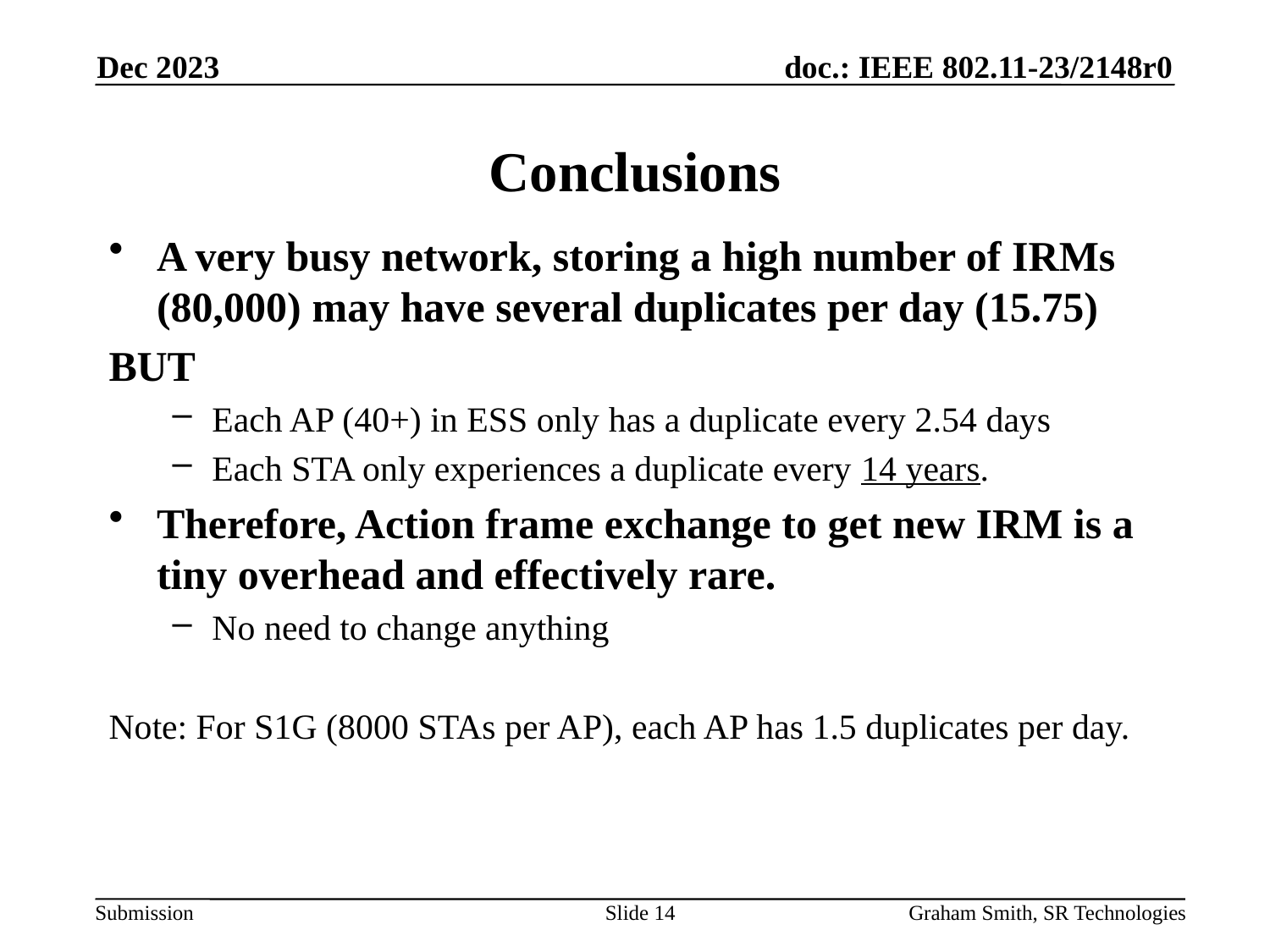

Dec 2023
# Conclusions
A very busy network, storing a high number of IRMs (80,000) may have several duplicates per day (15.75)
BUT
Each AP (40+) in ESS only has a duplicate every 2.54 days
Each STA only experiences a duplicate every 14 years.
Therefore, Action frame exchange to get new IRM is a tiny overhead and effectively rare.
No need to change anything

Note: For S1G (8000 STAs per AP), each AP has 1.5 duplicates per day.
Slide 14
Graham Smith, SR Technologies